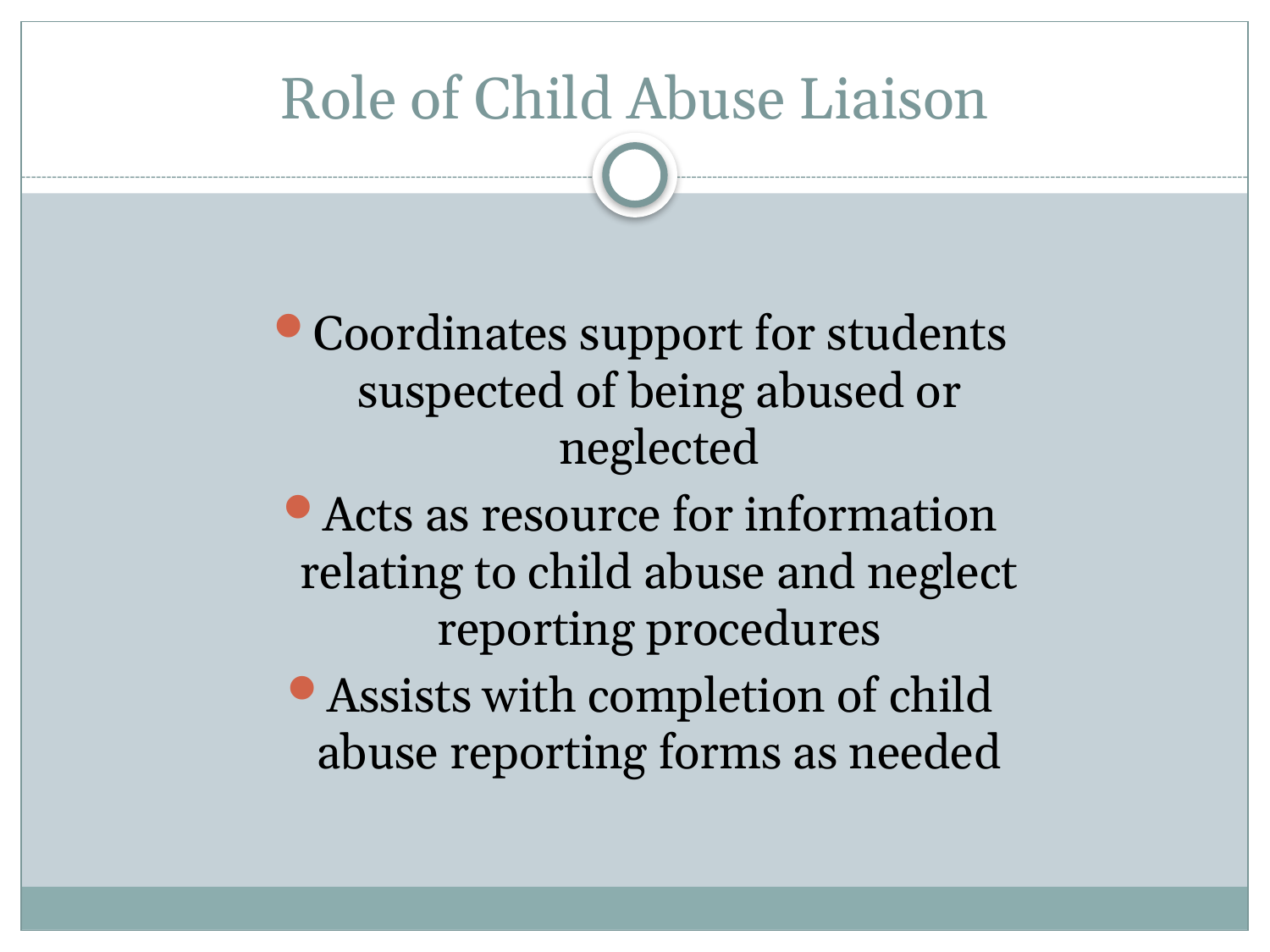

# Role of Child Abuse Liaison
Coordinates support for students suspected of being abused or neglected
Acts as resource for information relating to child abuse and neglect reporting procedures
Assists with completion of child abuse reporting forms as needed